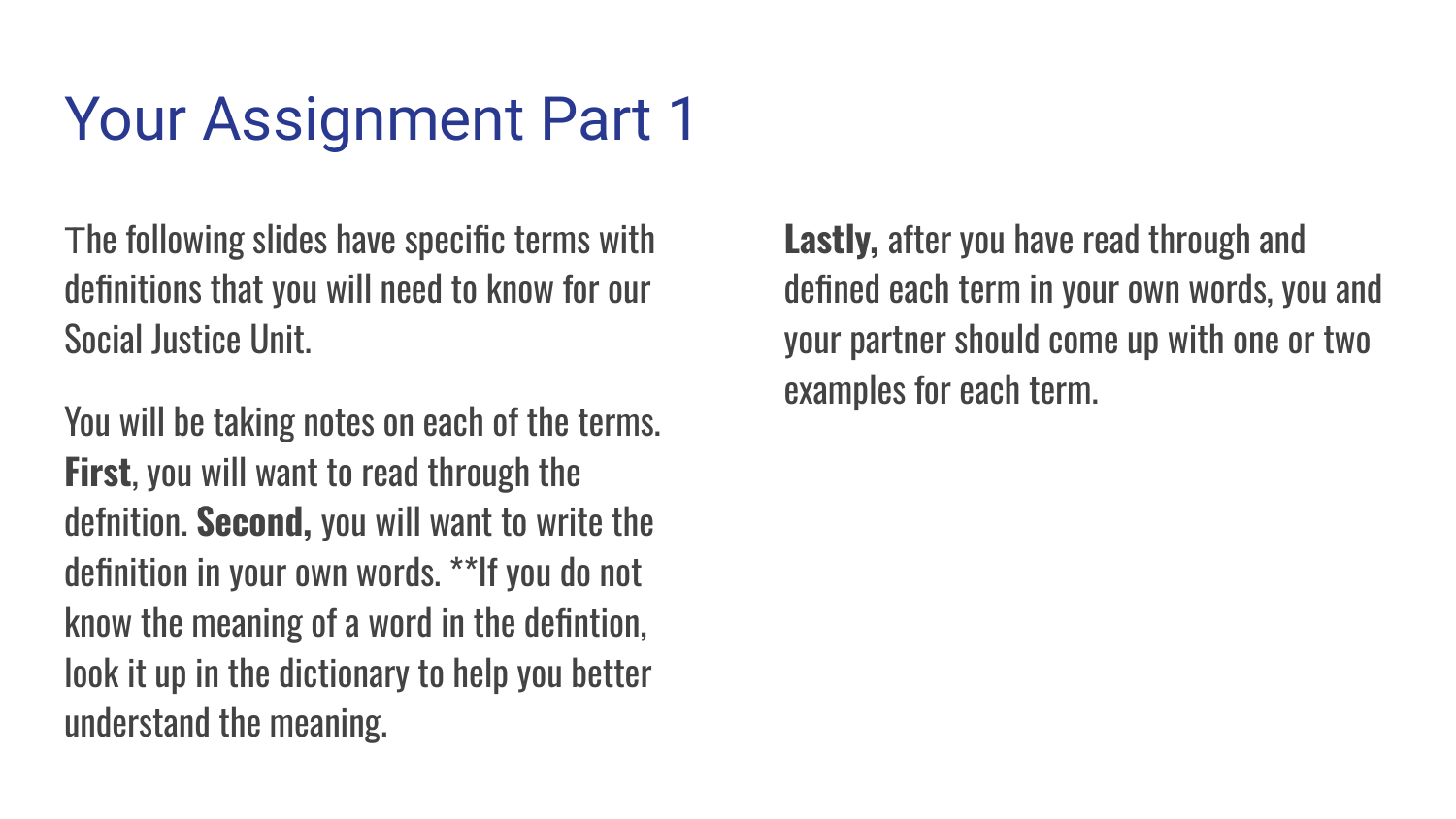

# Your Assignment Part 1
The following slides have specific terms with definitions that you will need to know for our Social Justice Unit.
You will be taking notes on each of the terms. First, you will want to read through the defnition. Second, you will want to write the definition in your own words. **If you do not know the meaning of a word in the defintion, look it up in the dictionary to help you better understand the meaning.
Lastly, after you have read through and defined each term in your own words, you and your partner should come up with one or two examples for each term.